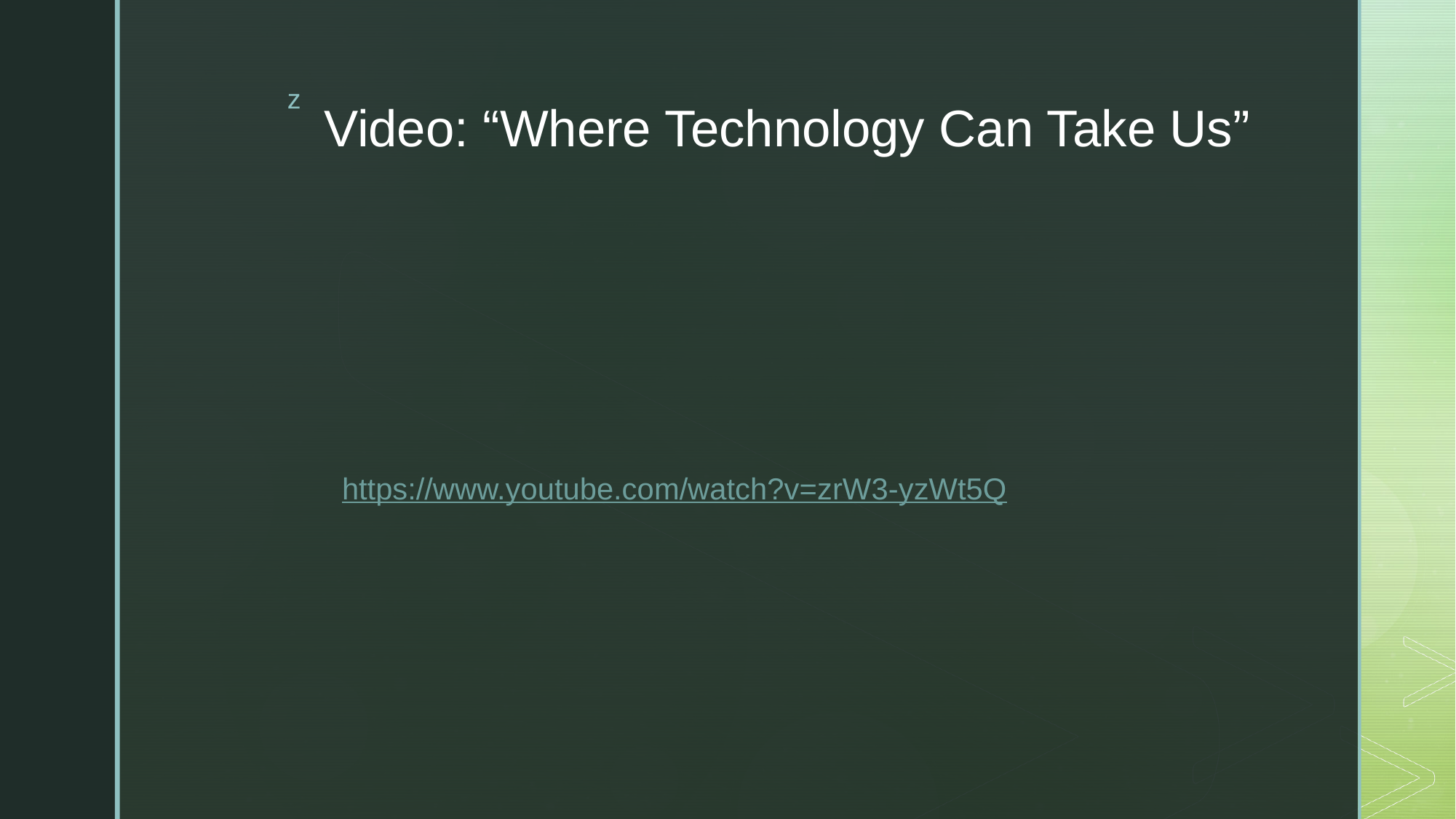

# Video: “Where Technology Can Take Us”
https://www.youtube.com/watch?v=zrW3-yzWt5Q